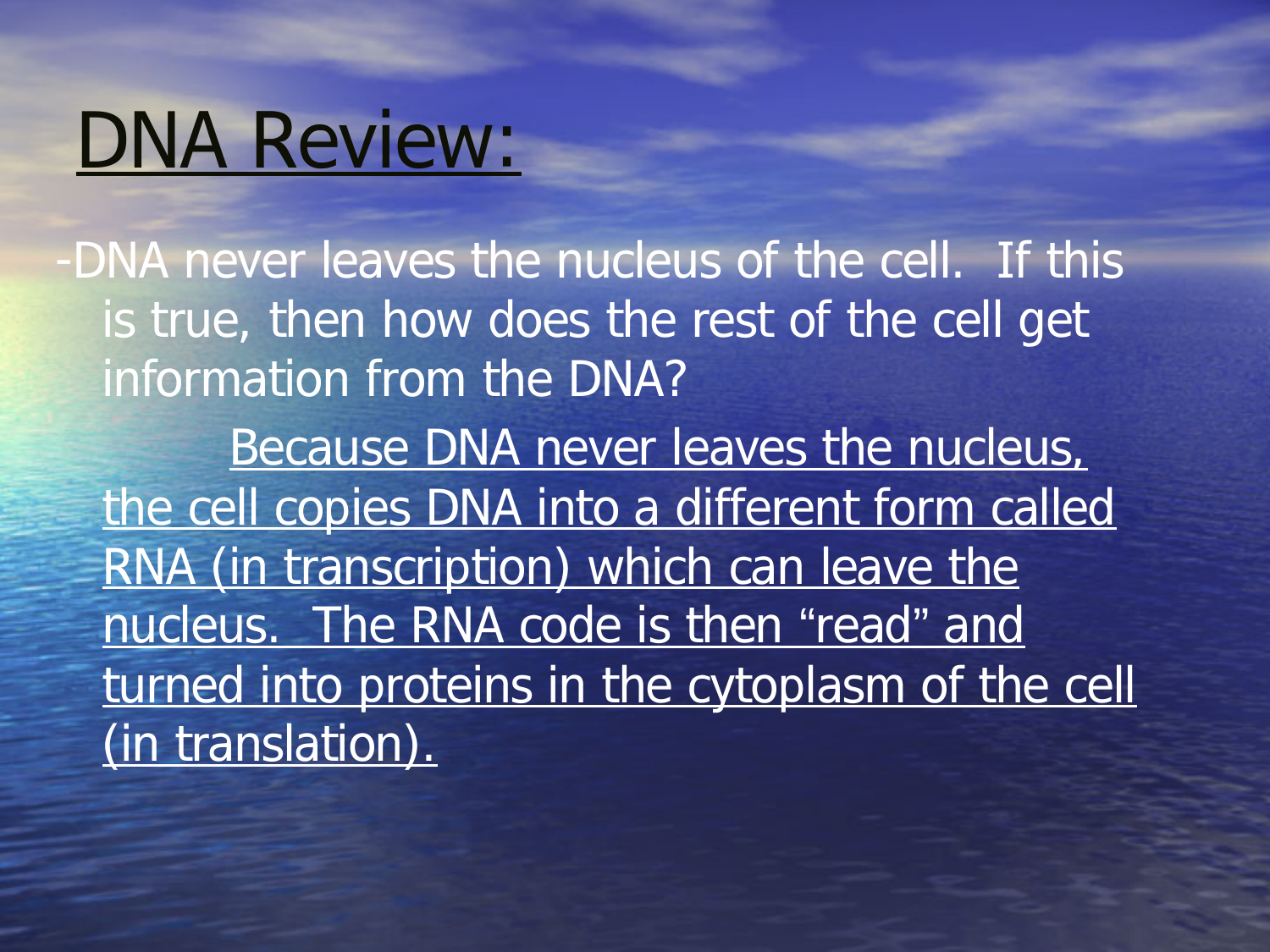

# DNA Review:
-DNA never leaves the nucleus of the cell.  If this is true, then how does the rest of the cell get information from the DNA?
		Because DNA never leaves the nucleus, the cell copies DNA into a different form called RNA (in transcription) which can leave the nucleus.  The RNA code is then “read” and turned into proteins in the cytoplasm of the cell (in translation).